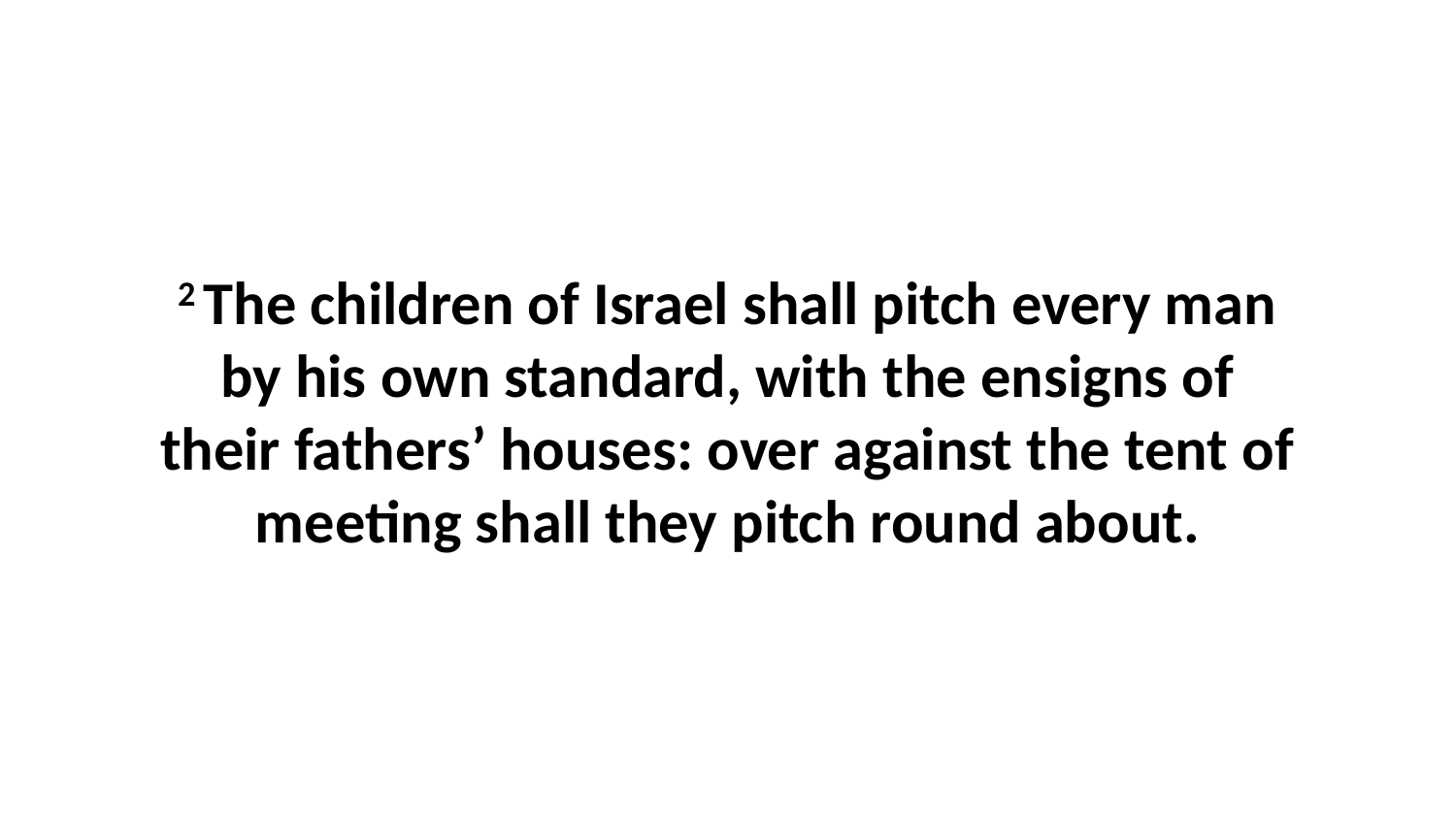

2 The children of Israel shall pitch every man by his own standard, with the ensigns of their fathers’ houses: over against the tent of meeting shall they pitch round about.